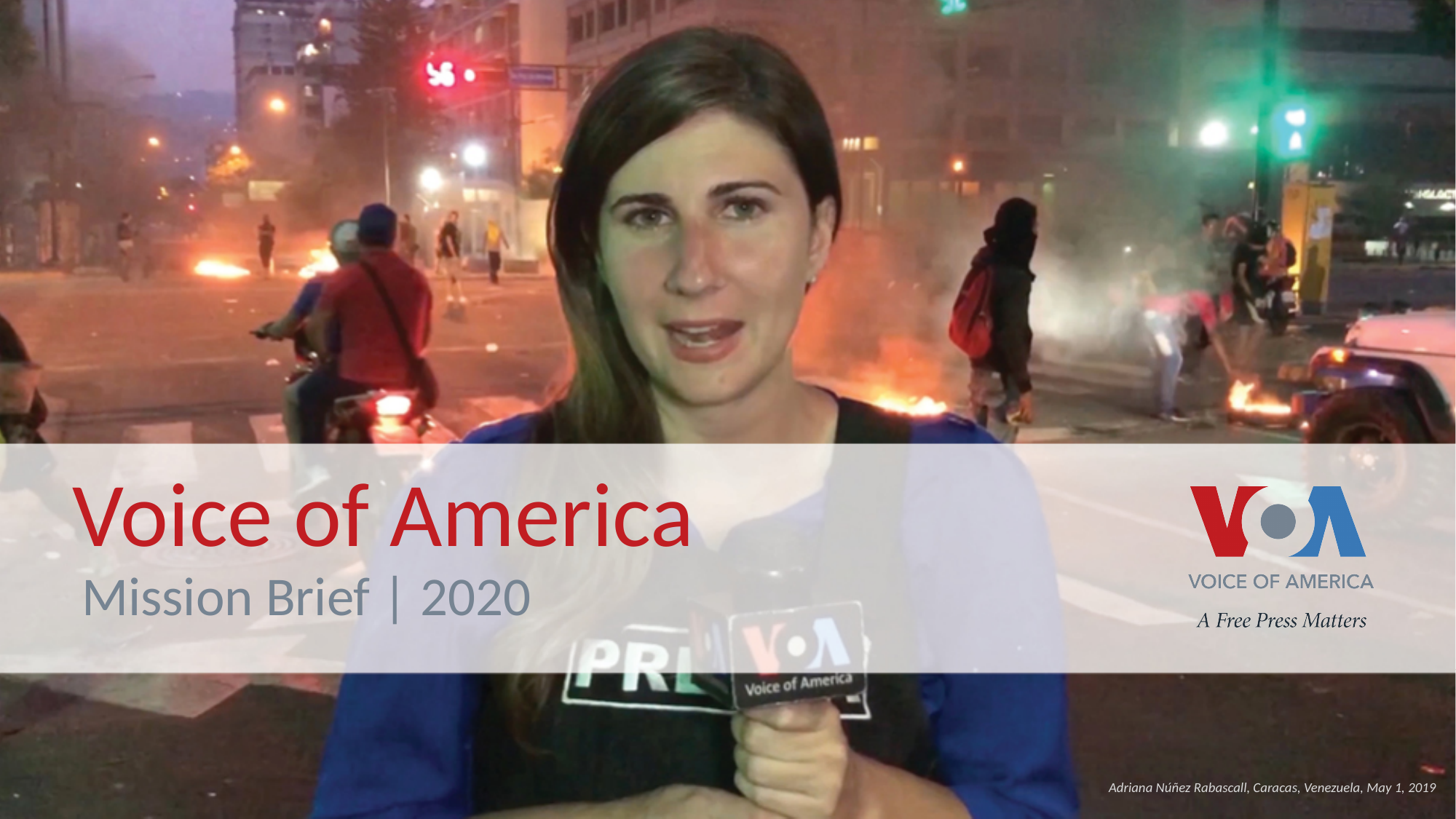

Voice of America
Mission Brief | 2020
Adriana Núñez Rabascall, Caracas, Venezuela, May 1, 2019